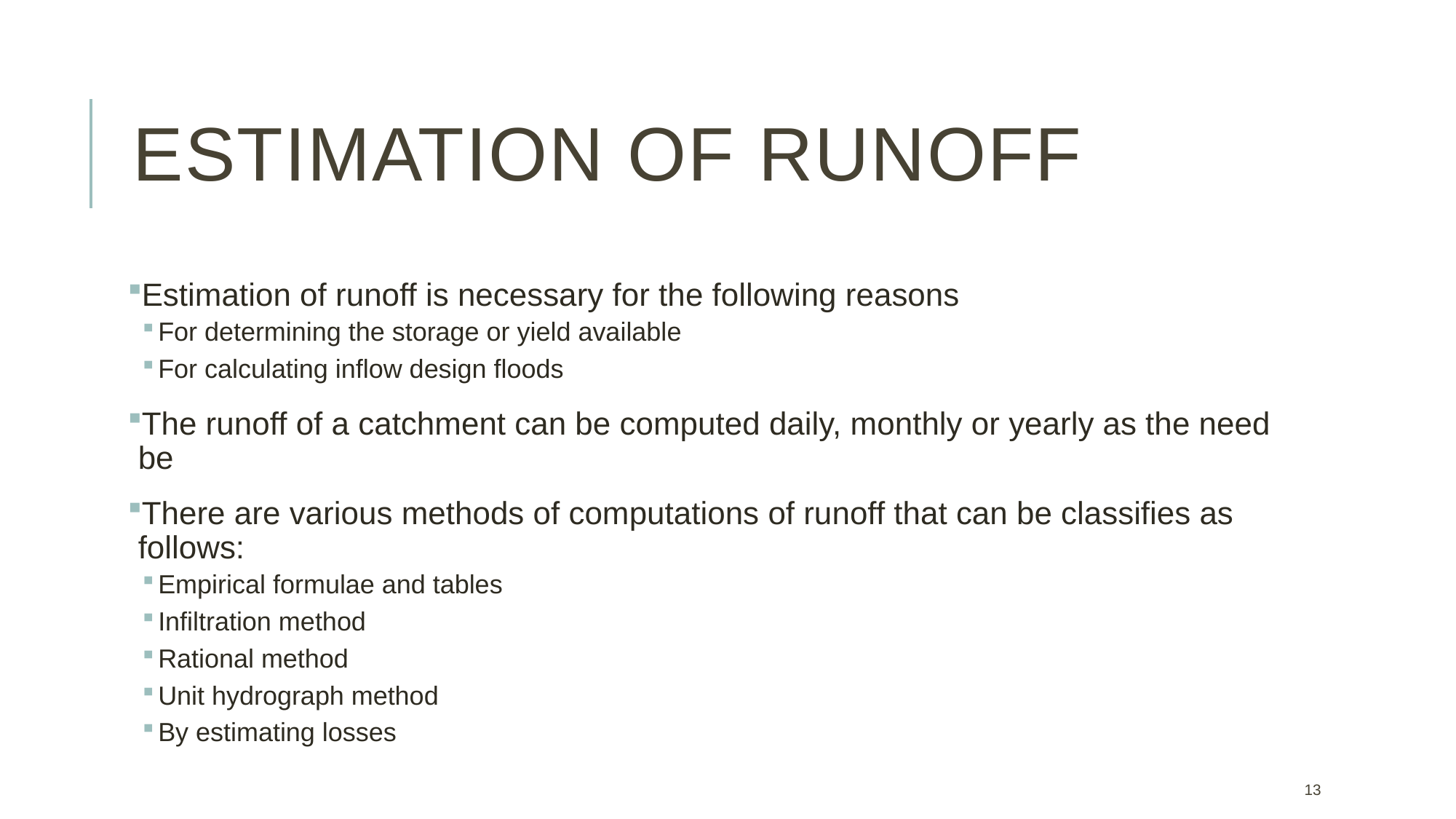

# ESTIMATION OF RUNOFF
Estimation of runoff is necessary for the following reasons
For determining the storage or yield available
For calculating inflow design floods
The runoff of a catchment can be computed daily, monthly or yearly as the need be
There are various methods of computations of runoff that can be classifies as follows:
Empirical formulae and tables
Infiltration method
Rational method
Unit hydrograph method
By estimating losses

13